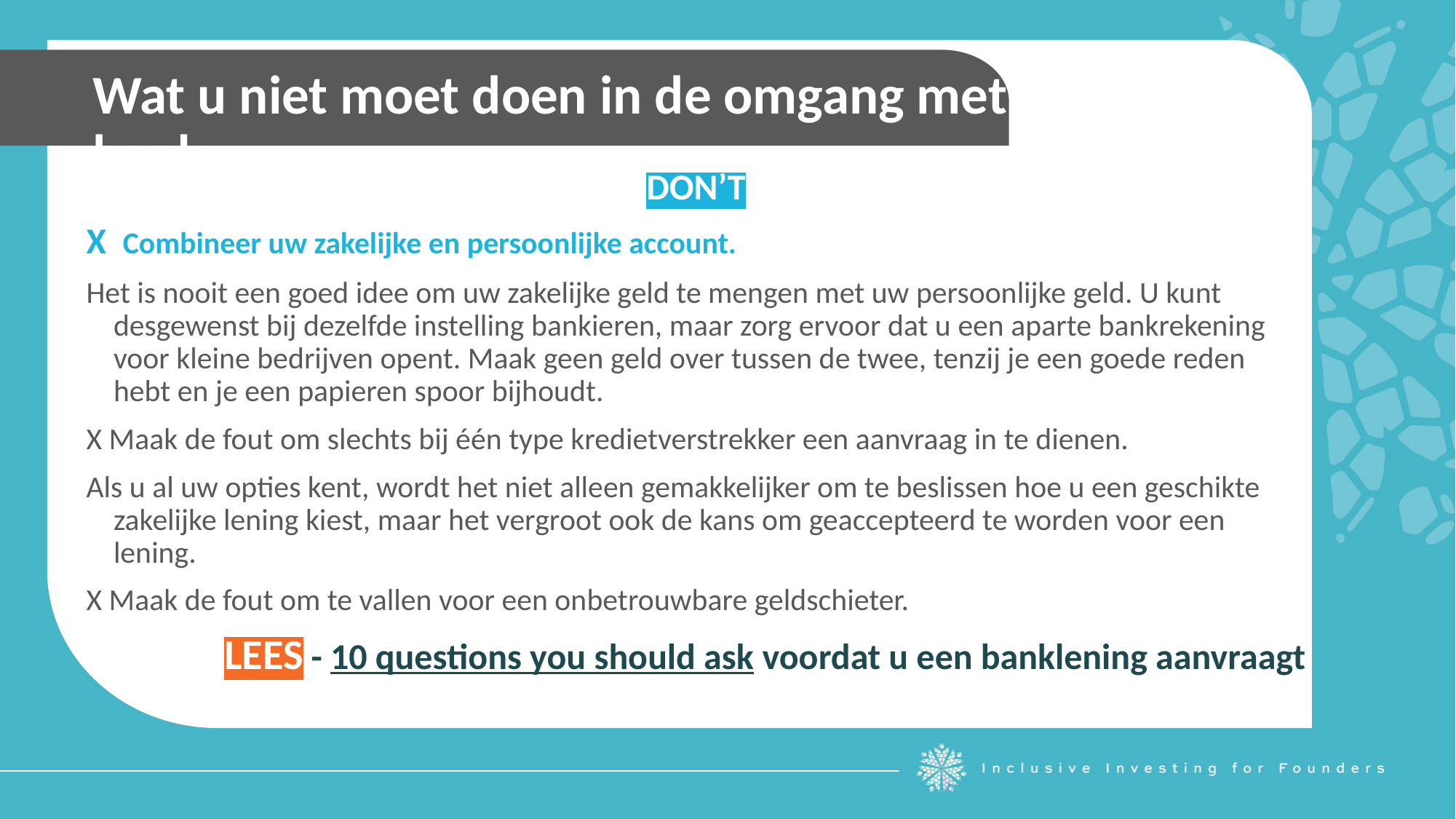

Wat u niet moet doen in de omgang met een bank

DON’T
X  Combineer uw zakelijke en persoonlijke account.
Het is nooit een goed idee om uw zakelijke geld te mengen met uw persoonlijke geld. U kunt desgewenst bij dezelfde instelling bankieren, maar zorg ervoor dat u een aparte bankrekening voor kleine bedrijven opent. Maak geen geld over tussen de twee, tenzij je een goede reden hebt en je een papieren spoor bijhoudt.
X Maak de fout om slechts bij één type kredietverstrekker een aanvraag in te dienen.
Als u al uw opties kent, wordt het niet alleen gemakkelijker om te beslissen hoe u een geschikte zakelijke lening kiest, maar het vergroot ook de kans om geaccepteerd te worden voor een lening.
X Maak de fout om te vallen voor een onbetrouwbare geldschieter.
LEES - 10 questions you should ask voordat u een banklening aanvraagt